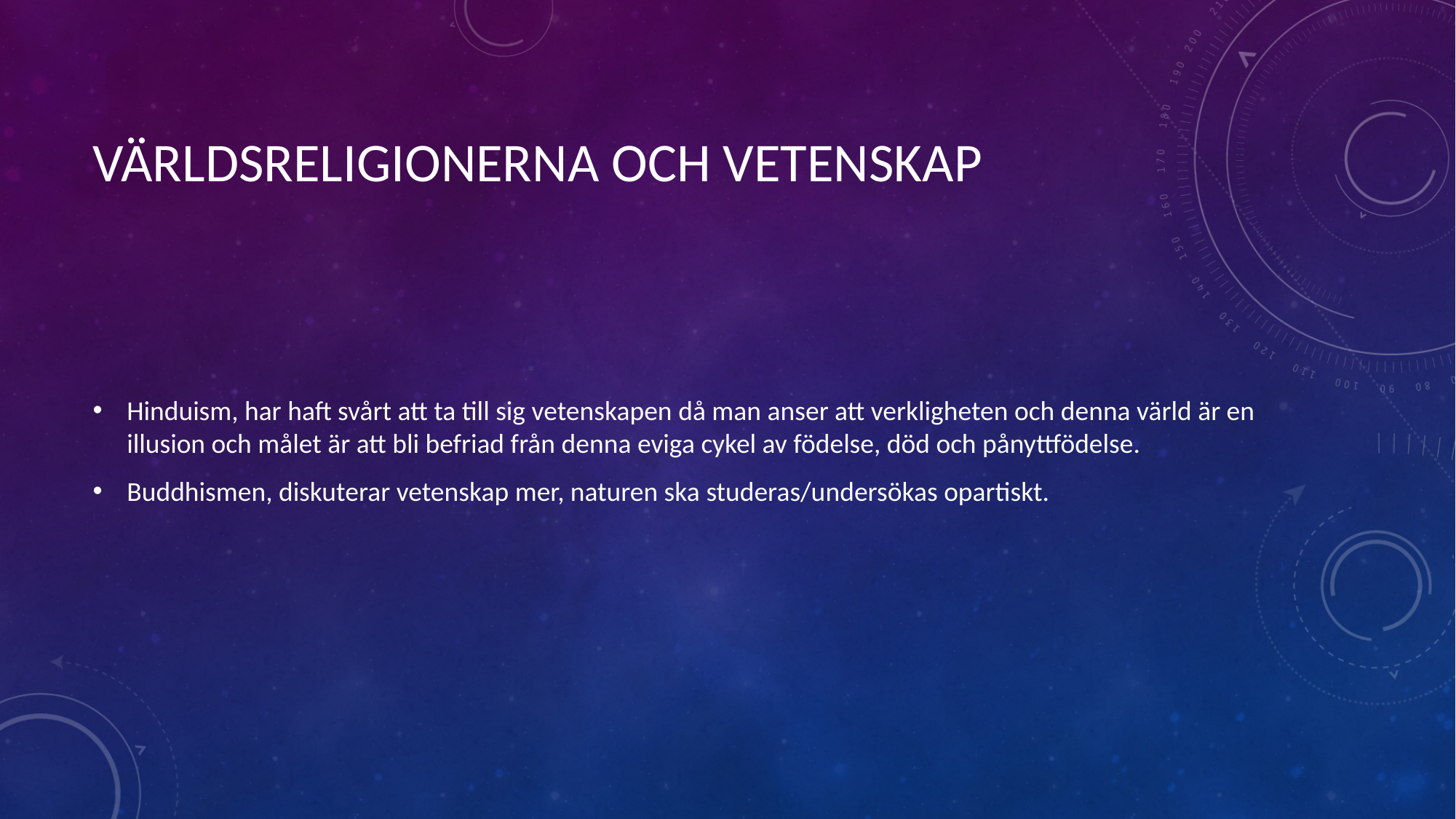

# Världsreligionerna och vetenskap
Hinduism, har haft svårt att ta till sig vetenskapen då man anser att verkligheten och denna värld är en illusion och målet är att bli befriad från denna eviga cykel av födelse, död och pånyttfödelse.
Buddhismen, diskuterar vetenskap mer, naturen ska studeras/undersökas opartiskt.